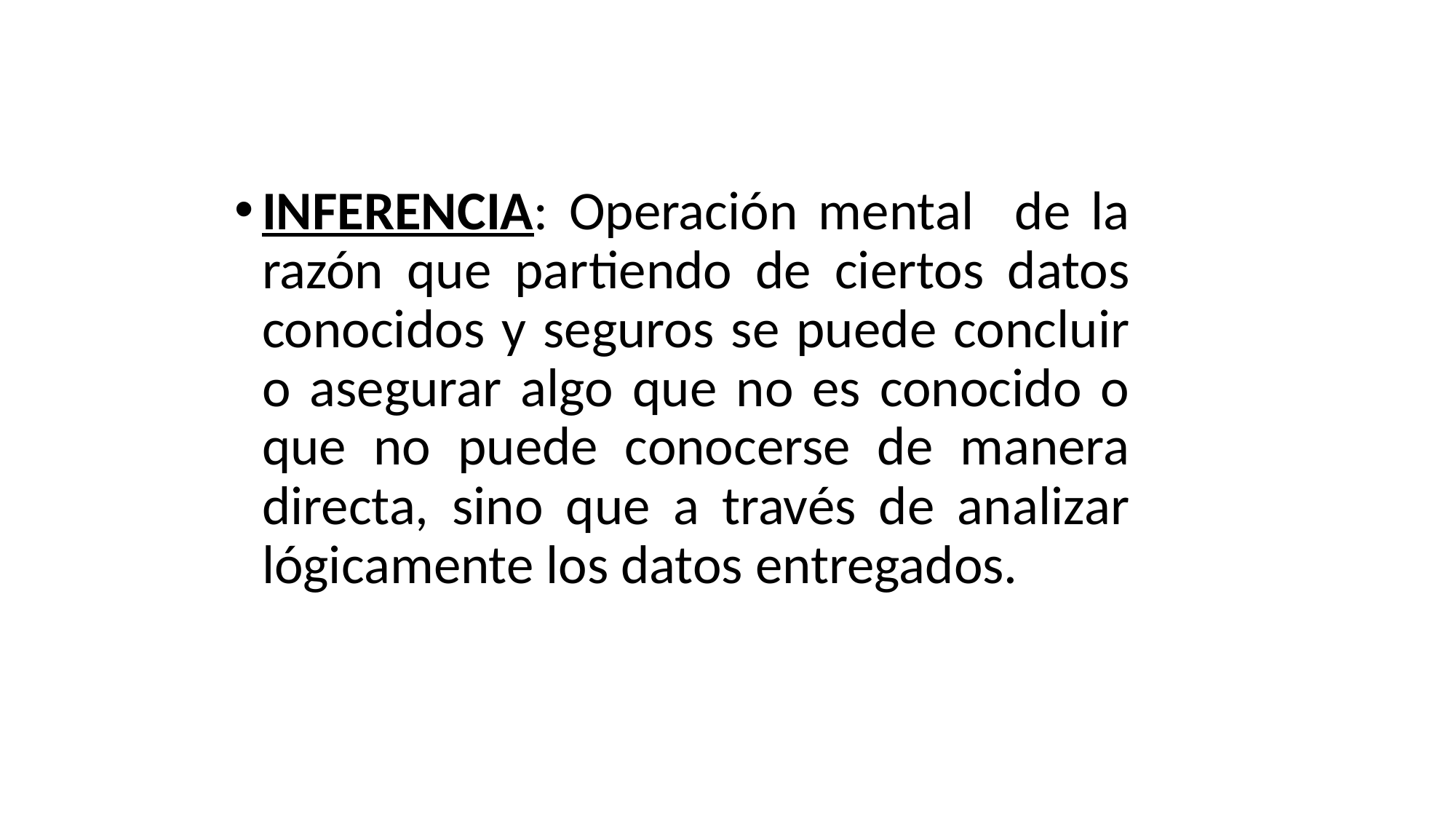

INFERENCIA: Operación mental  de la razón que partiendo de ciertos datos conocidos y seguros se puede concluir o asegurar algo que no es conocido o que no puede conocerse de manera directa, sino que a través de analizar lógicamente los datos entregados.